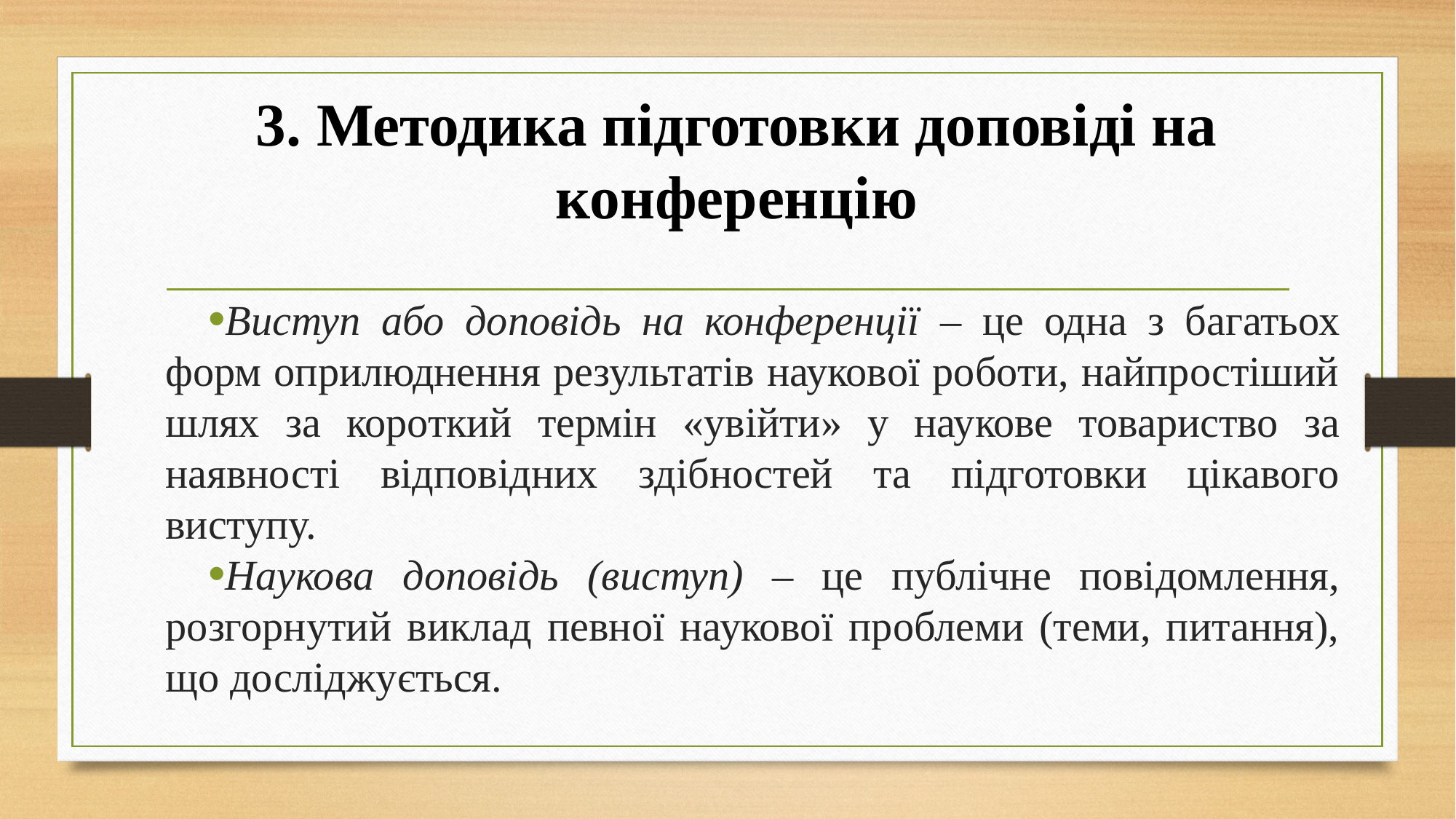

# 3. Методика підготовки доповіді на конференцію
Виступ або доповідь на конференції – це одна з багатьох форм оприлюднення результатів наукової роботи, найпростіший шлях за короткий термін «увійти» у наукове товариство за наявності відповідних здібностей та підготовки цікавого виступу.
Наукова доповідь (виступ) – це публічне повідомлення, розгорнутий виклад певної наукової проблеми (теми, питання), що досліджується.